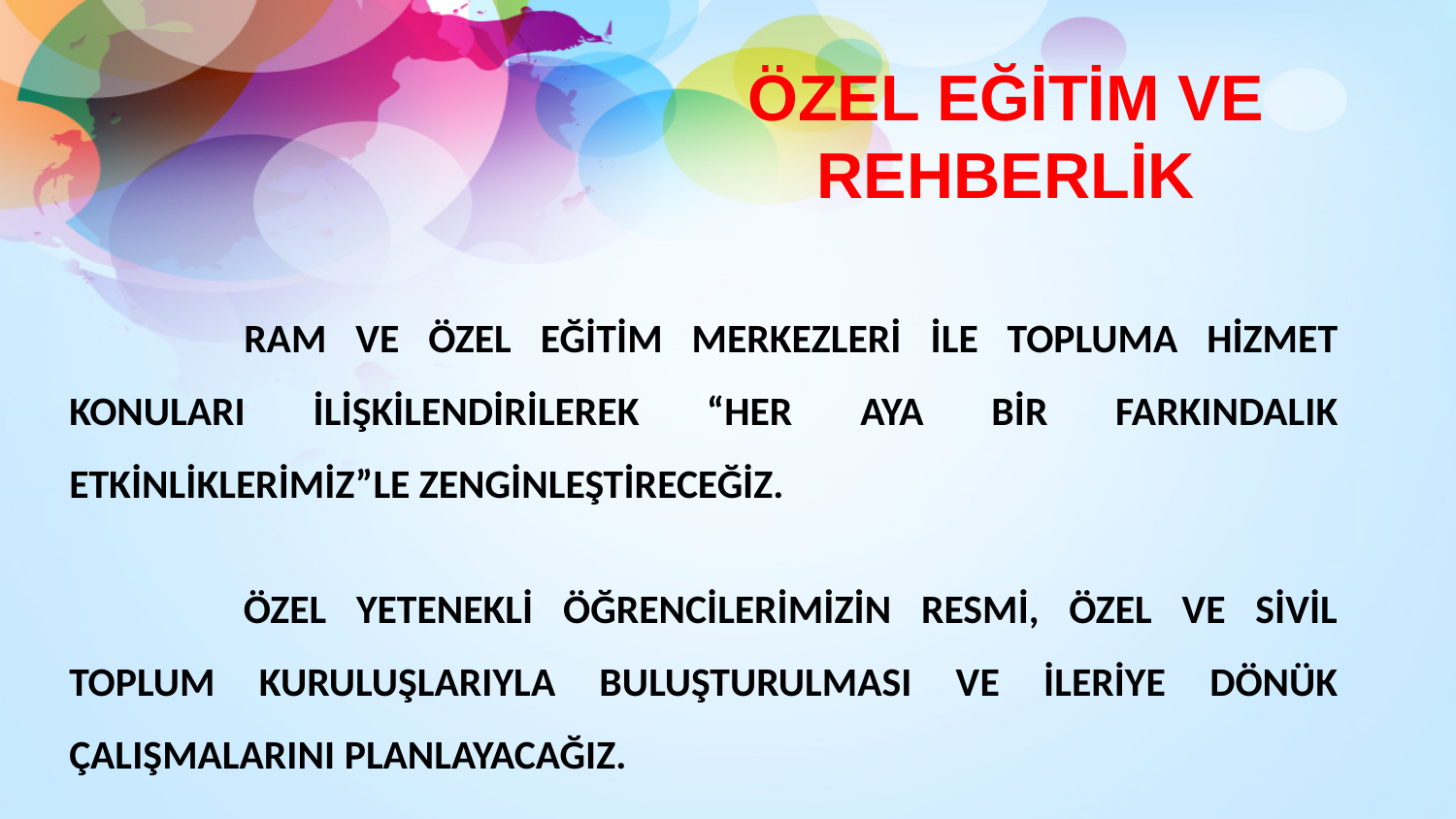

ÖZEL EĞİTİM VE REHBERLİK

		 RAM VE ÖZEL EĞİTİM MERKEZLERİ İLE TOPLUMA HİZMET KONULARI İLİŞKİLENDİRİLEREK “HER AYA BİR FARKINDALIK ETKİNLİKLERİMİZ”LE ZENGİNLEŞTİRECEĞİZ.

		 ÖZEL YETENEKLİ ÖĞRENCİLERİMİZİN RESMİ, ÖZEL VE SİVİL TOPLUM KURULUŞLARIYLA BULUŞTURULMASI VE İLERİYE DÖNÜK ÇALIŞMALARINI PLANLAYACAĞIZ.